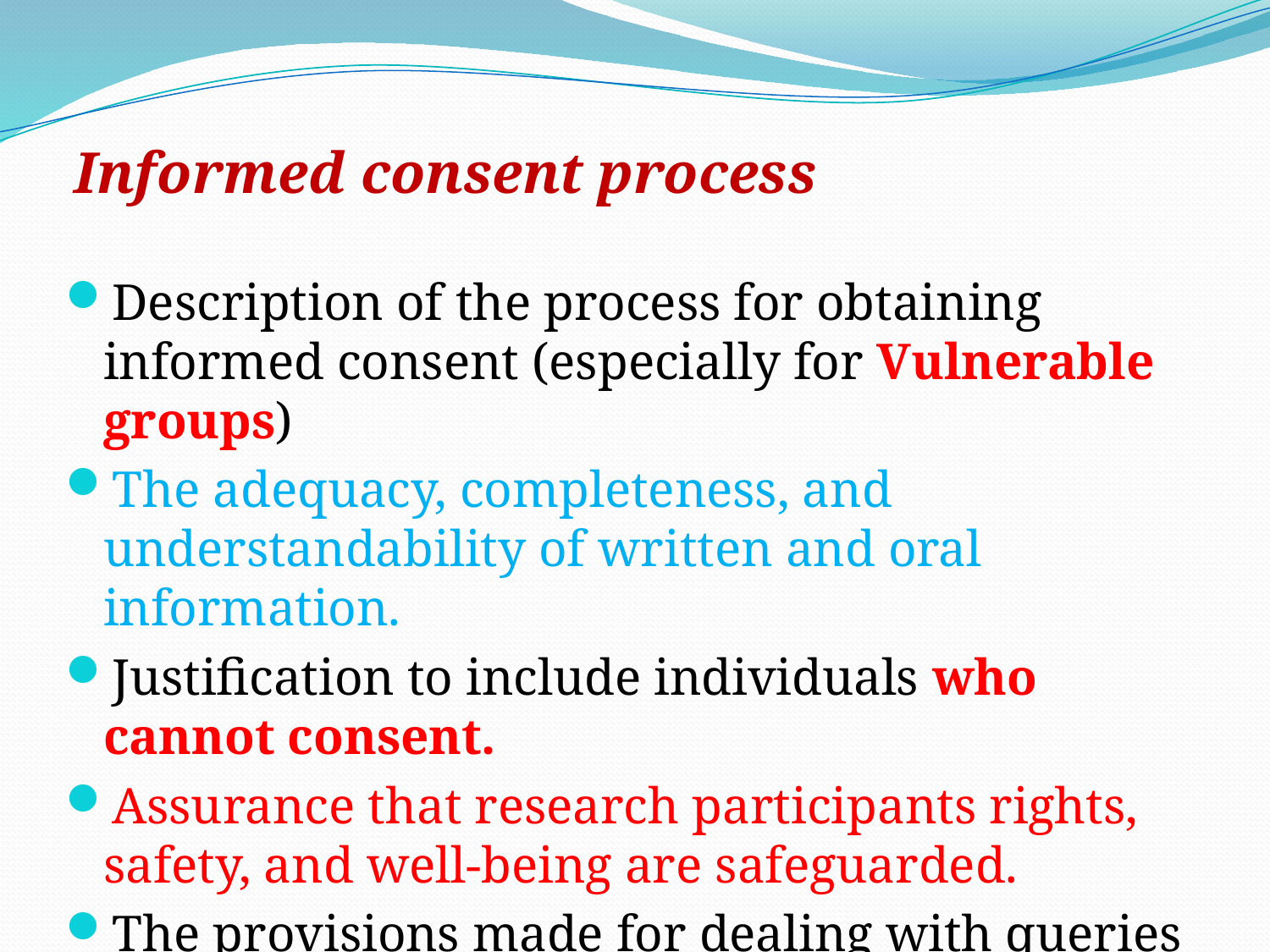

# Informed consent process
Description of the process for obtaining informed consent (especially for Vulnerable groups)
The adequacy, completeness, and understandability of written and oral information.
Justification to include individuals who cannot consent.
Assurance that research participants rights, safety, and well-being are safeguarded.
The provisions made for dealing with queries and complaints.